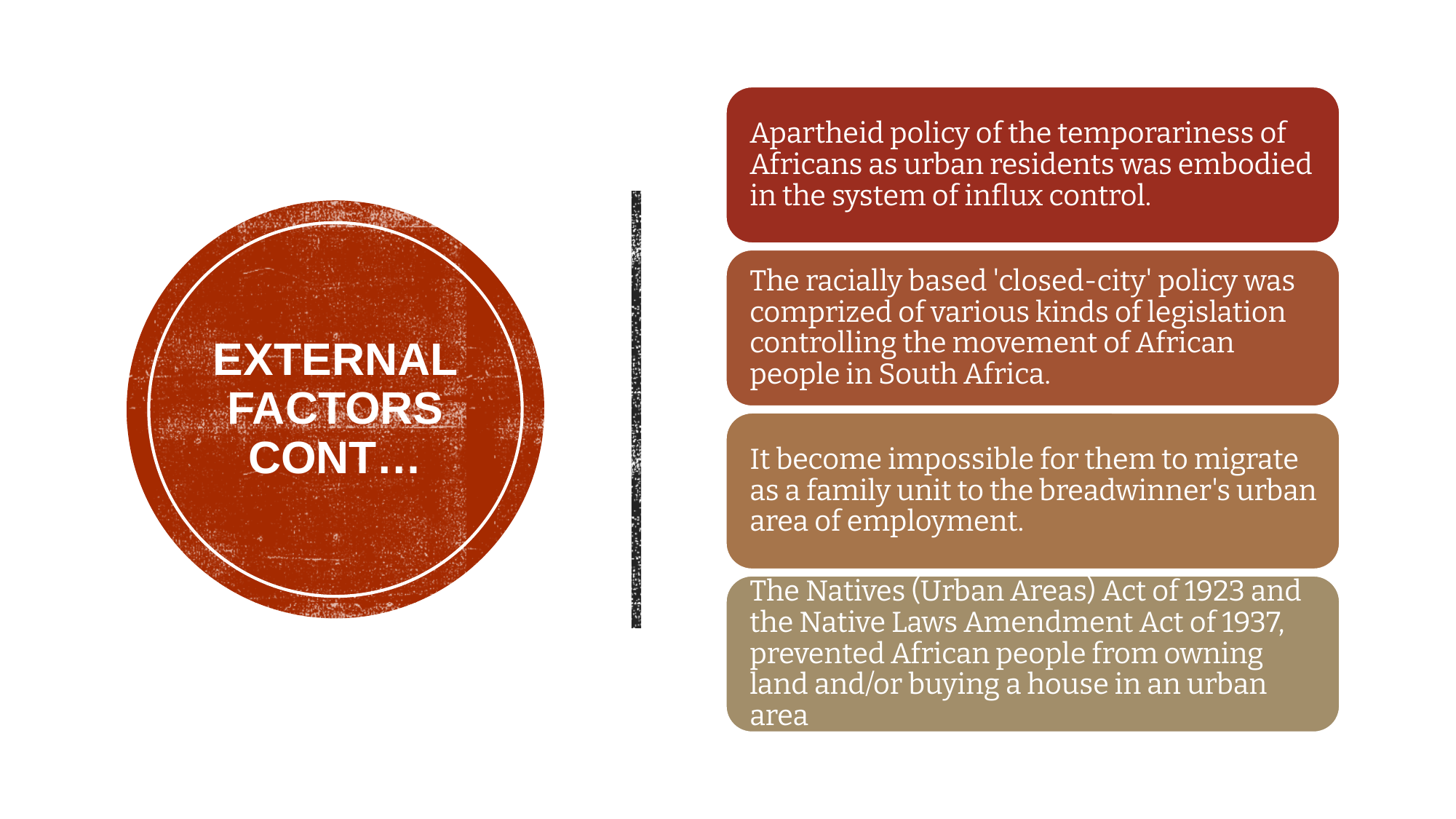

Apartheid policy of the temporariness of Africans as urban residents was embodied in the system of influx control.
The racially based 'closed-city' policy was comprized of various kinds of legislation controlling the movement of African people in South Africa.
It become impossible for them to migrate as a family unit to the breadwinner's urban area of employment.
The Natives (Urban Areas) Act of 1923 and the Native Laws Amendment Act of 1937, prevented African people from owning land and/or buying a house in an urban area

# EXTERNAL FACTORS CONT…